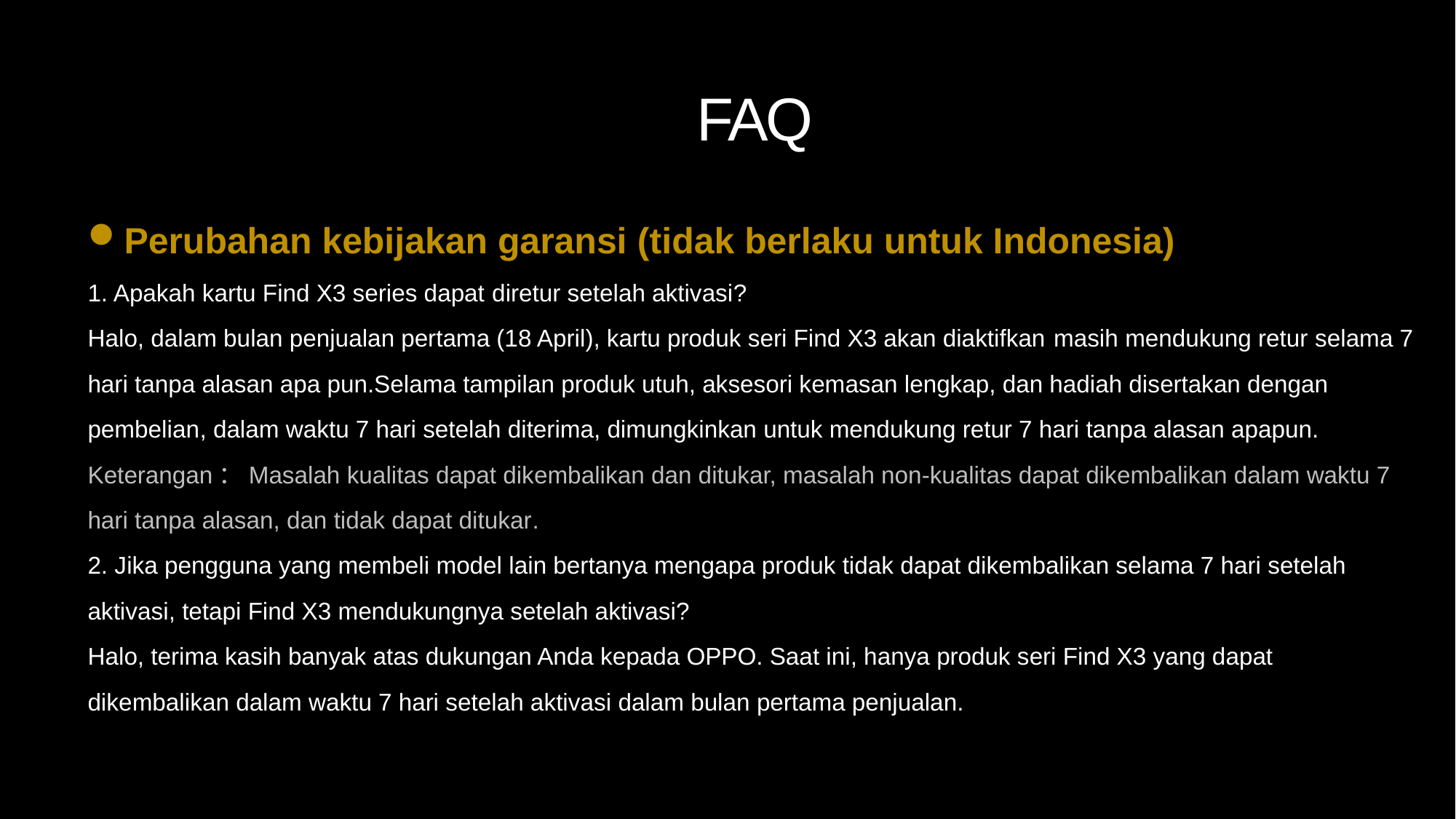

FAQ
Perubahan kebijakan garansi (tidak berlaku untuk Indonesia)
1. Apakah kartu Find X3 series dapat diretur setelah aktivasi?
Halo, dalam bulan penjualan pertama (18 April), kartu produk seri Find X3 akan diaktifkan masih mendukung retur selama 7 hari tanpa alasan apa pun.Selama tampilan produk utuh, aksesori kemasan lengkap, dan hadiah disertakan dengan pembelian, dalam waktu 7 hari setelah diterima, dimungkinkan untuk mendukung retur 7 hari tanpa alasan apapun.
Keterangan：Masalah kualitas dapat dikembalikan dan ditukar, masalah non-kualitas dapat dikembalikan dalam waktu 7 hari tanpa alasan, dan tidak dapat ditukar.
2. Jika pengguna yang membeli model lain bertanya mengapa produk tidak dapat dikembalikan selama 7 hari setelah aktivasi, tetapi Find X3 mendukungnya setelah aktivasi?
Halo, terima kasih banyak atas dukungan Anda kepada OPPO. Saat ini, hanya produk seri Find X3 yang dapat dikembalikan dalam waktu 7 hari setelah aktivasi dalam bulan pertama penjualan.